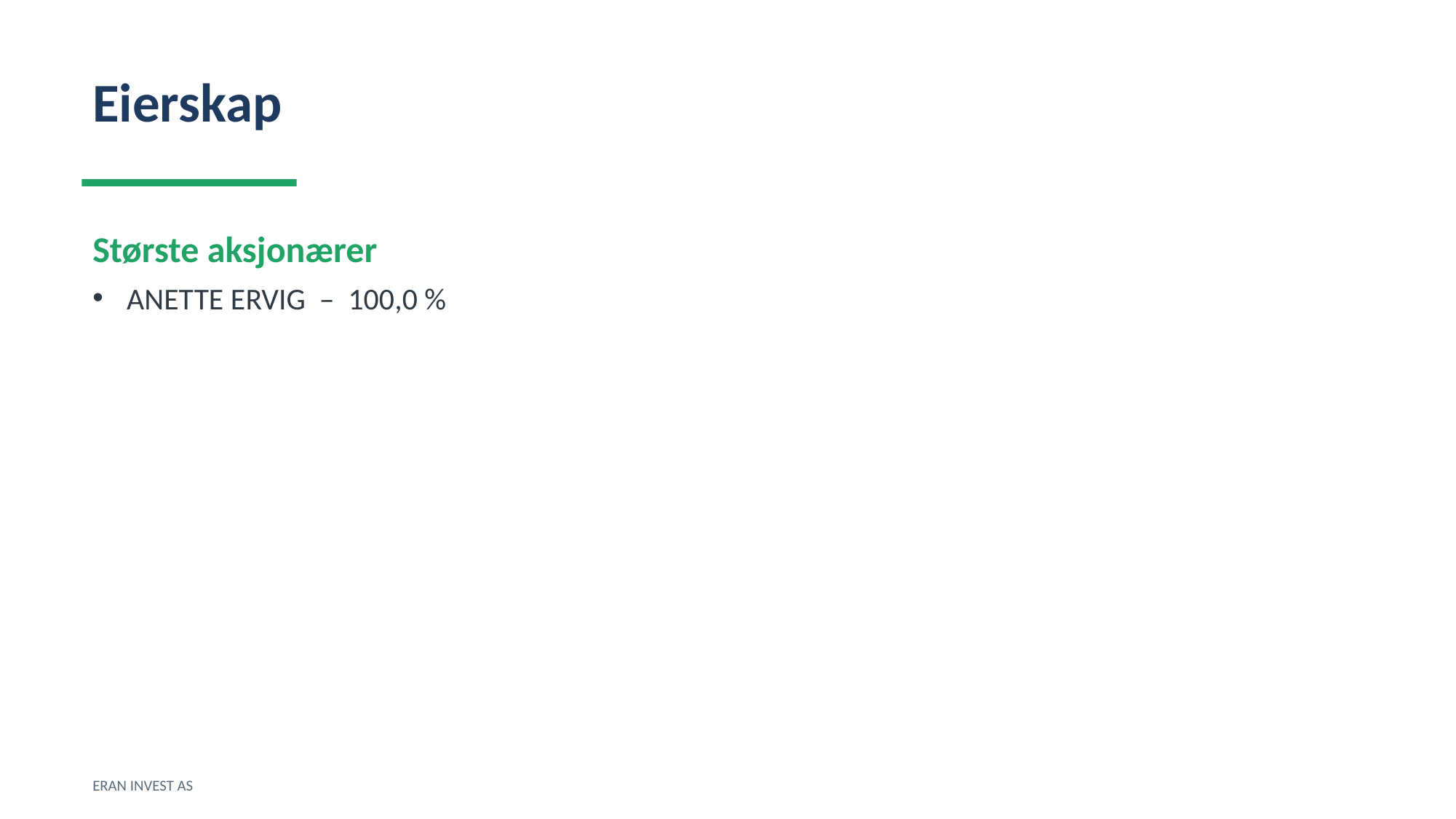

Eierskap

Største aksjonærer
ANETTE ERVIG  –  100,0 %
ERAN INVEST AS